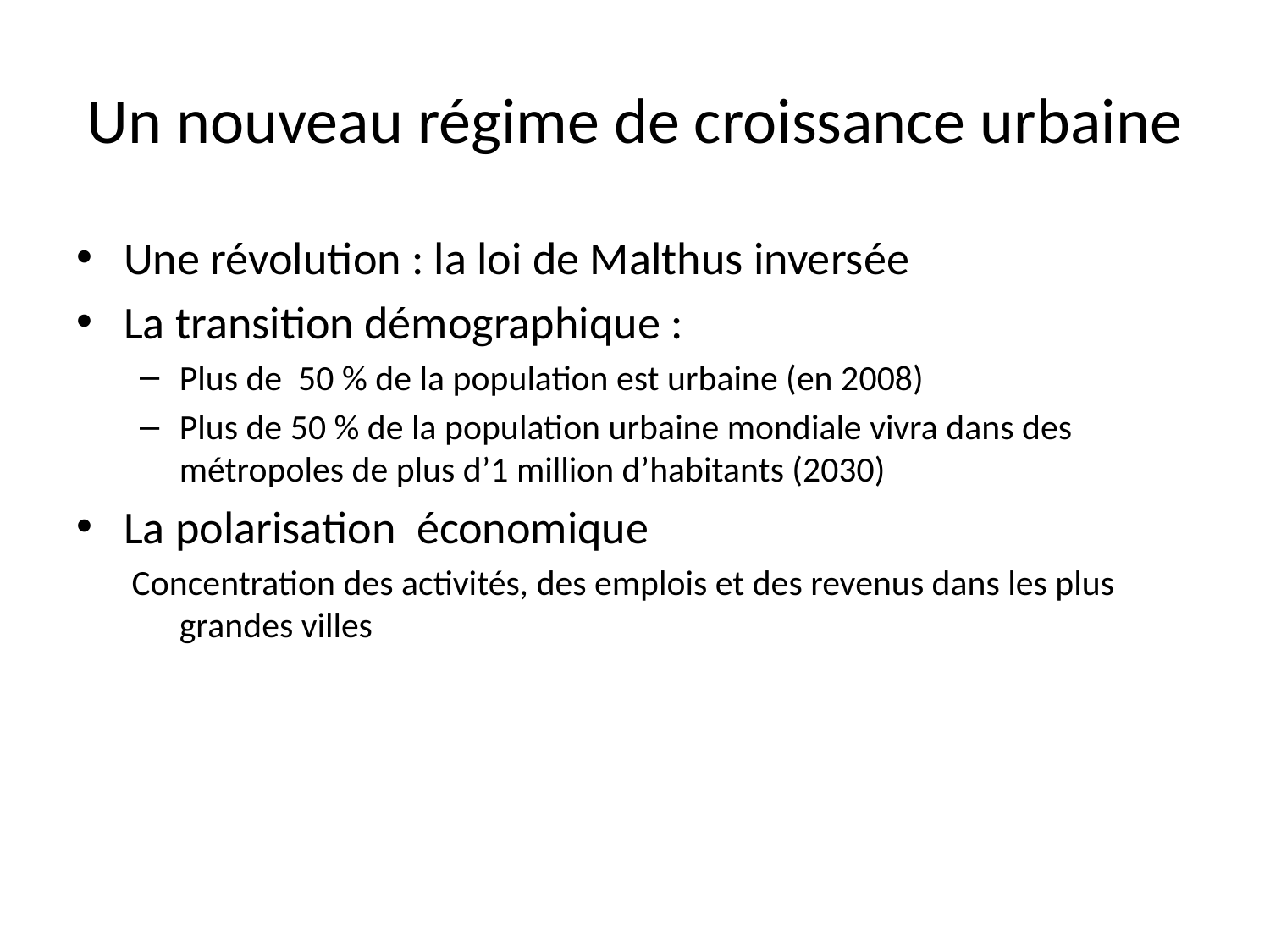

# Un nouveau régime de croissance urbaine
Une révolution : la loi de Malthus inversée
La transition démographique :
Plus de  50 % de la population est urbaine (en 2008)
Plus de 50 % de la population urbaine mondiale vivra dans des métropoles de plus d’1 million d’habitants (2030)
La polarisation  économique
Concentration des activités, des emplois et des revenus dans les plus grandes villes